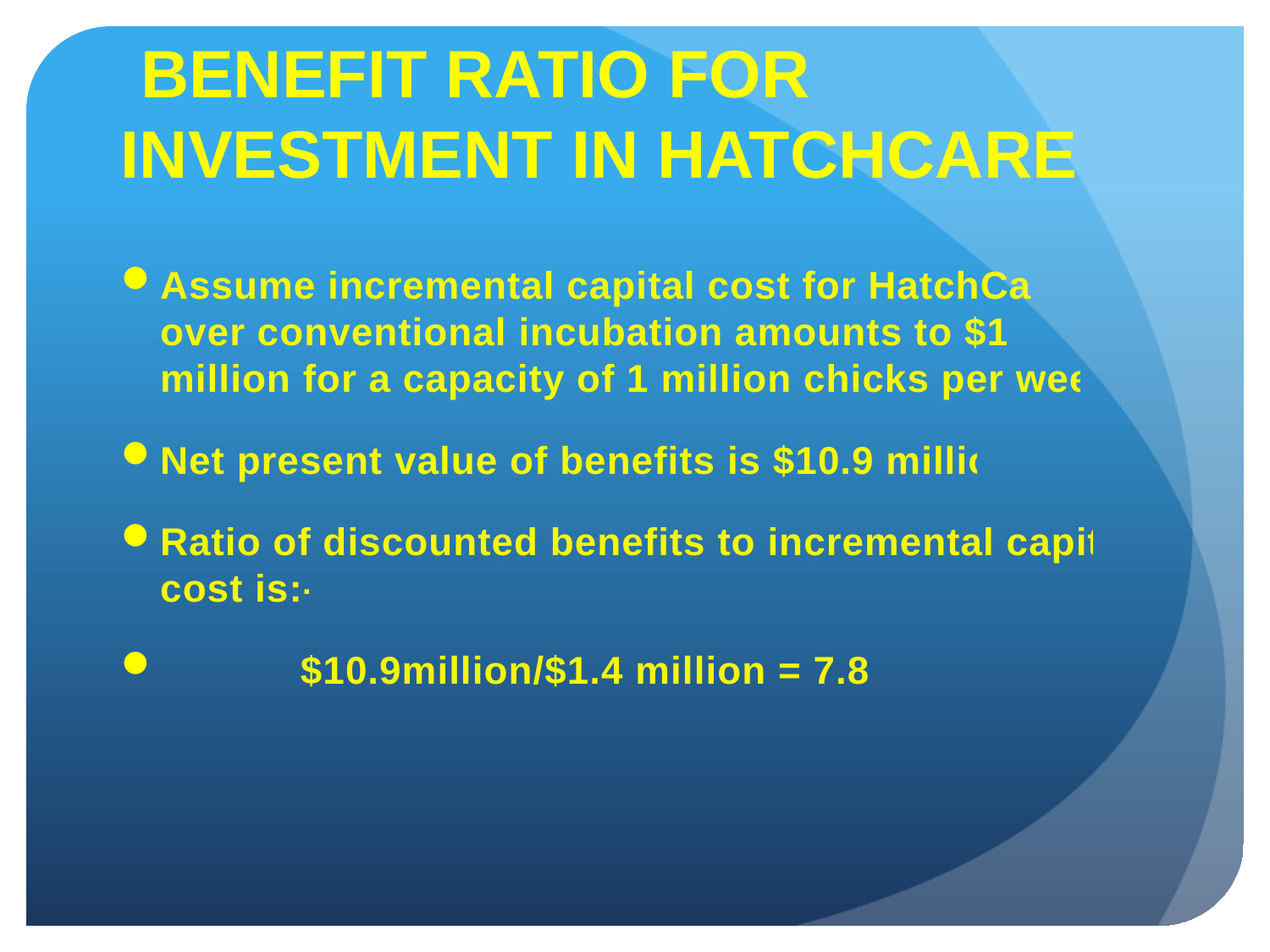

# BENEFIT RATIO FOR INVESTMENT IN HATCHCARE
Assume incremental capital cost for HatchCare over conventional incubation amounts to $1,4 million for a capacity of 1 million chicks per week.
Net present value of benefits is $10.9 million
Ratio of discounted benefits to incremental capital cost is:-
            $10.9million/$1.4 million = 7.8